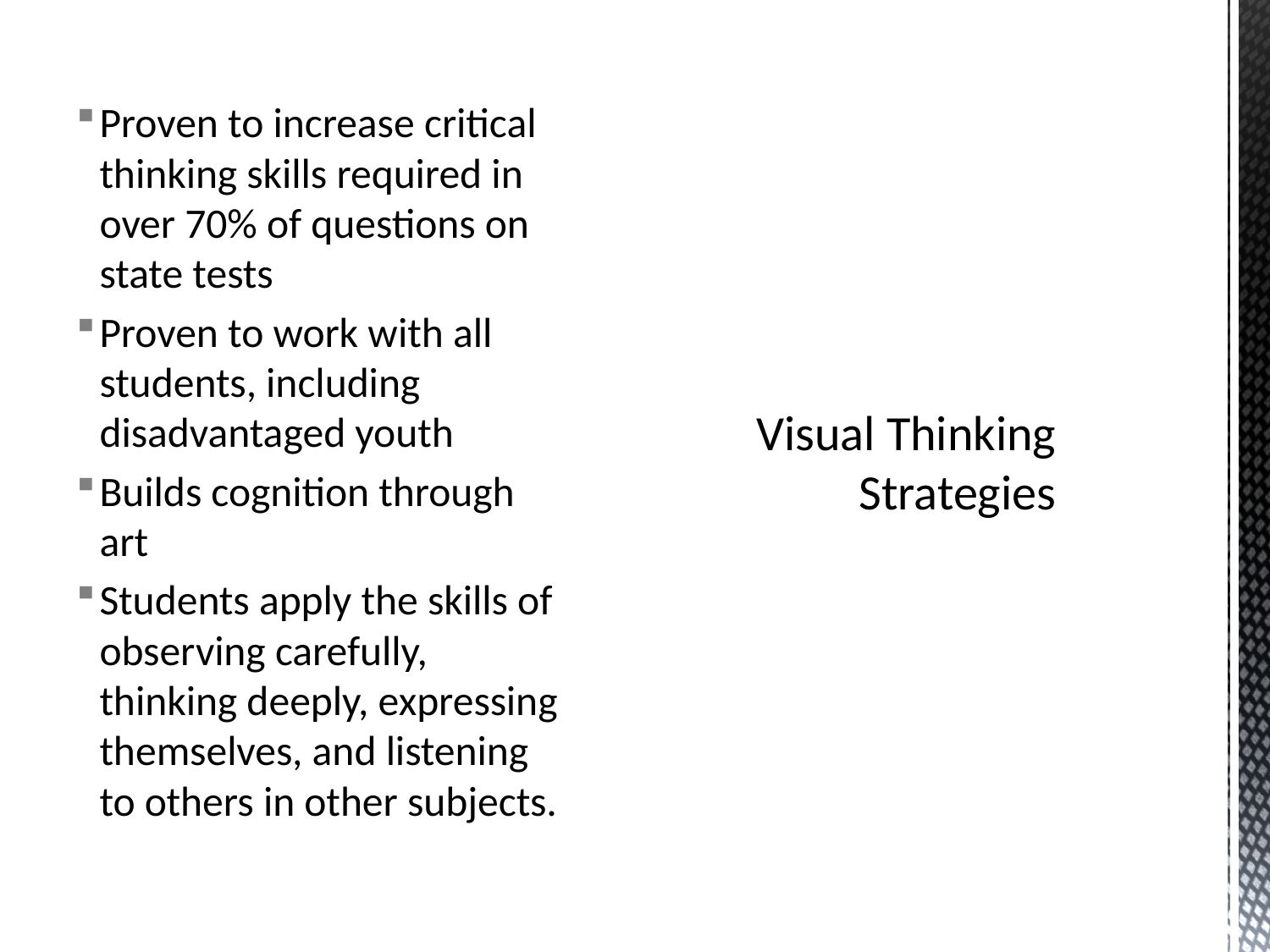

Proven to increase critical thinking skills required in over 70% of questions on state tests
Proven to work with all students, including disadvantaged youth
Builds cognition through art
Students apply the skills of observing carefully, thinking deeply, expressing themselves, and listening to others in other subjects.
# Visual Thinking Strategies